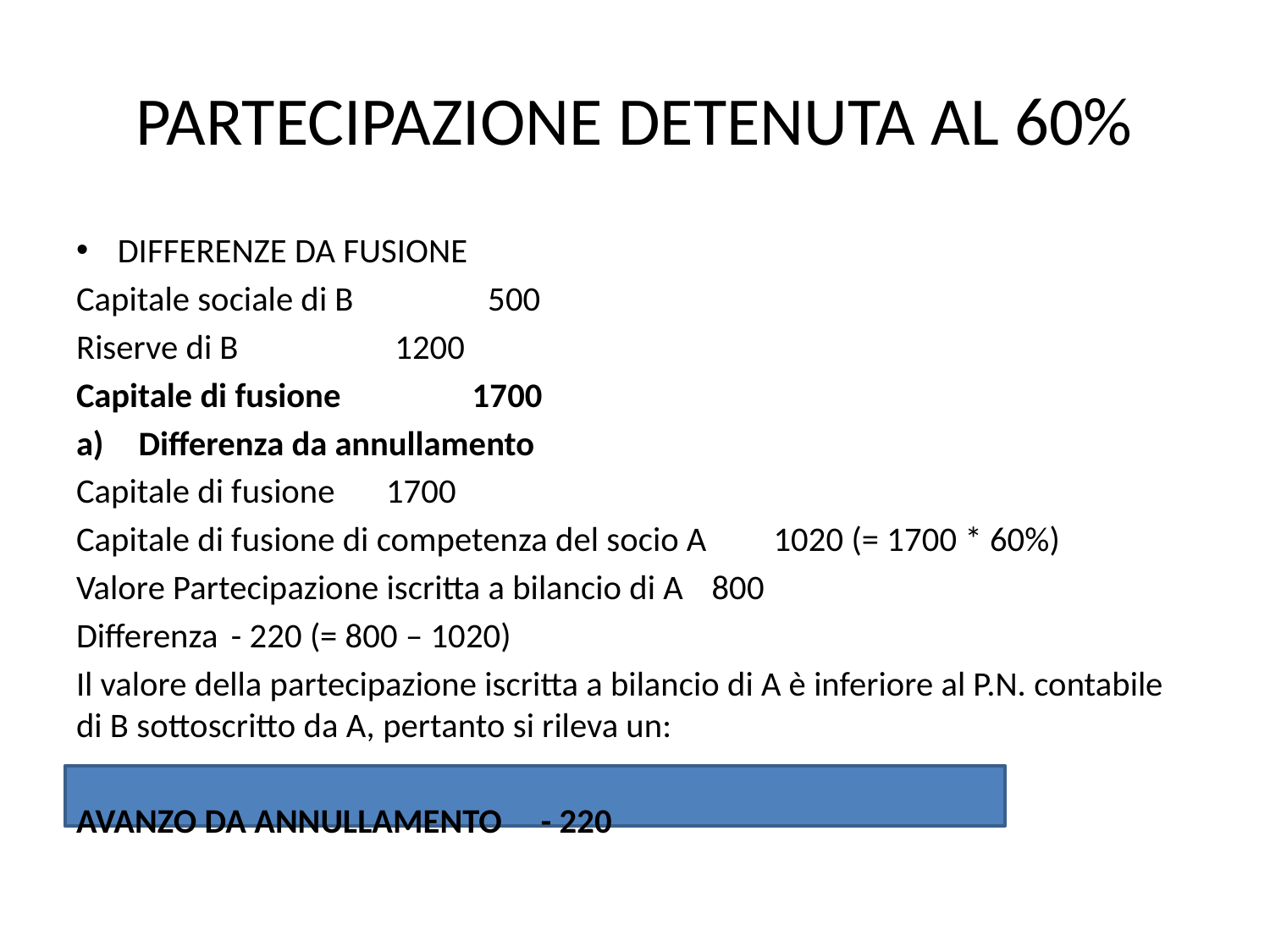

# PARTECIPAZIONE DETENUTA AL 60%
DIFFERENZE DA FUSIONE
Capitale sociale di B			             500
Riserve di B				           1200
Capitale di fusione			           1700
Differenza da annullamento
Capitale di fusione				1700
Capitale di fusione di competenza del socio A	1020 (= 1700 * 60%)
Valore Partecipazione iscritta a bilancio di A	  800
Differenza					- 220 (= 800 – 1020)
Il valore della partecipazione iscritta a bilancio di A è inferiore al P.N. contabile di B sottoscritto da A, pertanto si rileva un:

AVANZO DA ANNULLAMENTO			- 220